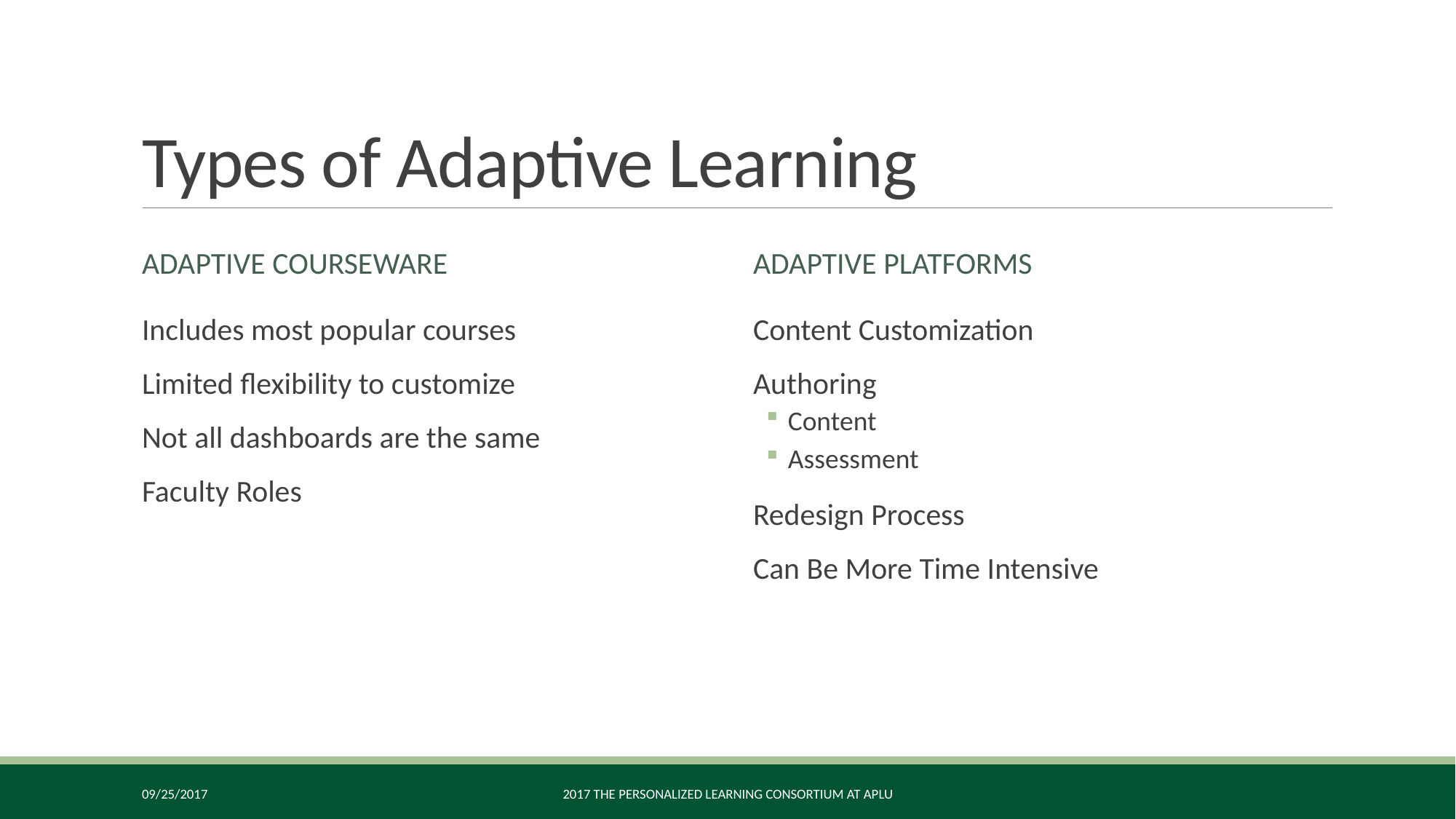

# Types of Adaptive Learning
Adaptive Courseware
Adaptive Platforms
Includes most popular courses
Limited flexibility to customize
Not all dashboards are the same
Faculty Roles
Content Customization
Authoring
Content
Assessment
Redesign Process
Can Be More Time Intensive

09/25/2017
2017 The Personalized Learning Consortium at APLU